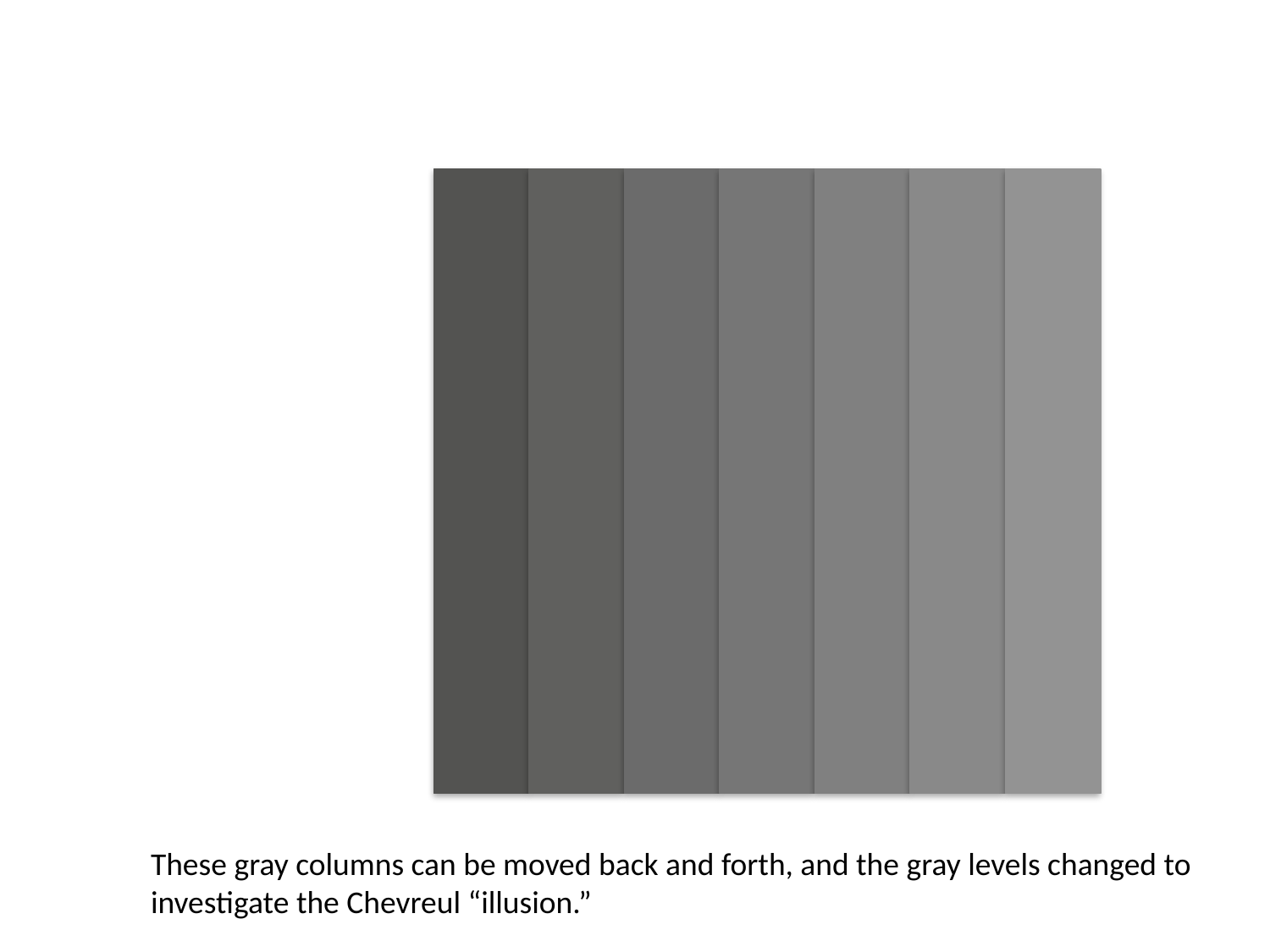

These gray columns can be moved back and forth, and the gray levels changed to investigate the Chevreul “illusion.”